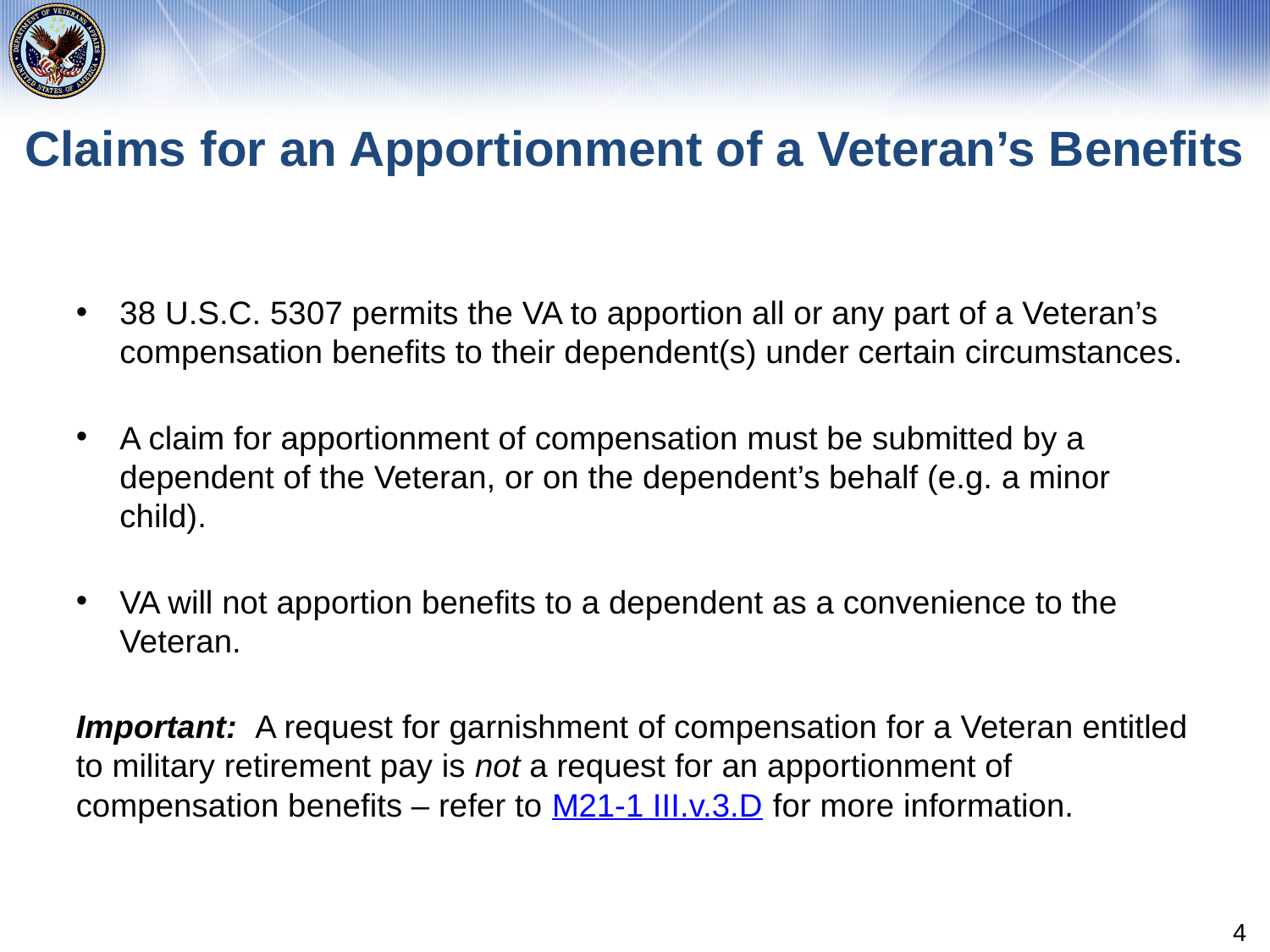

# Claims for an Apportionment of a Veteran’s Benefits
38 U.S.C. 5307 permits the VA to apportion all or any part of a Veteran’s compensation benefits to their dependent(s) under certain circumstances.

A claim for apportionment of compensation must be submitted by a dependent of the Veteran, or on the dependent’s behalf (e.g. a minor child).

VA will not apportion benefits to a dependent as a convenience to the Veteran.

Important:  A request for garnishment of compensation for a Veteran entitled to military retirement pay is not a request for an apportionment of compensation benefits – refer to M21-1 III.v.3.D for more information.
4